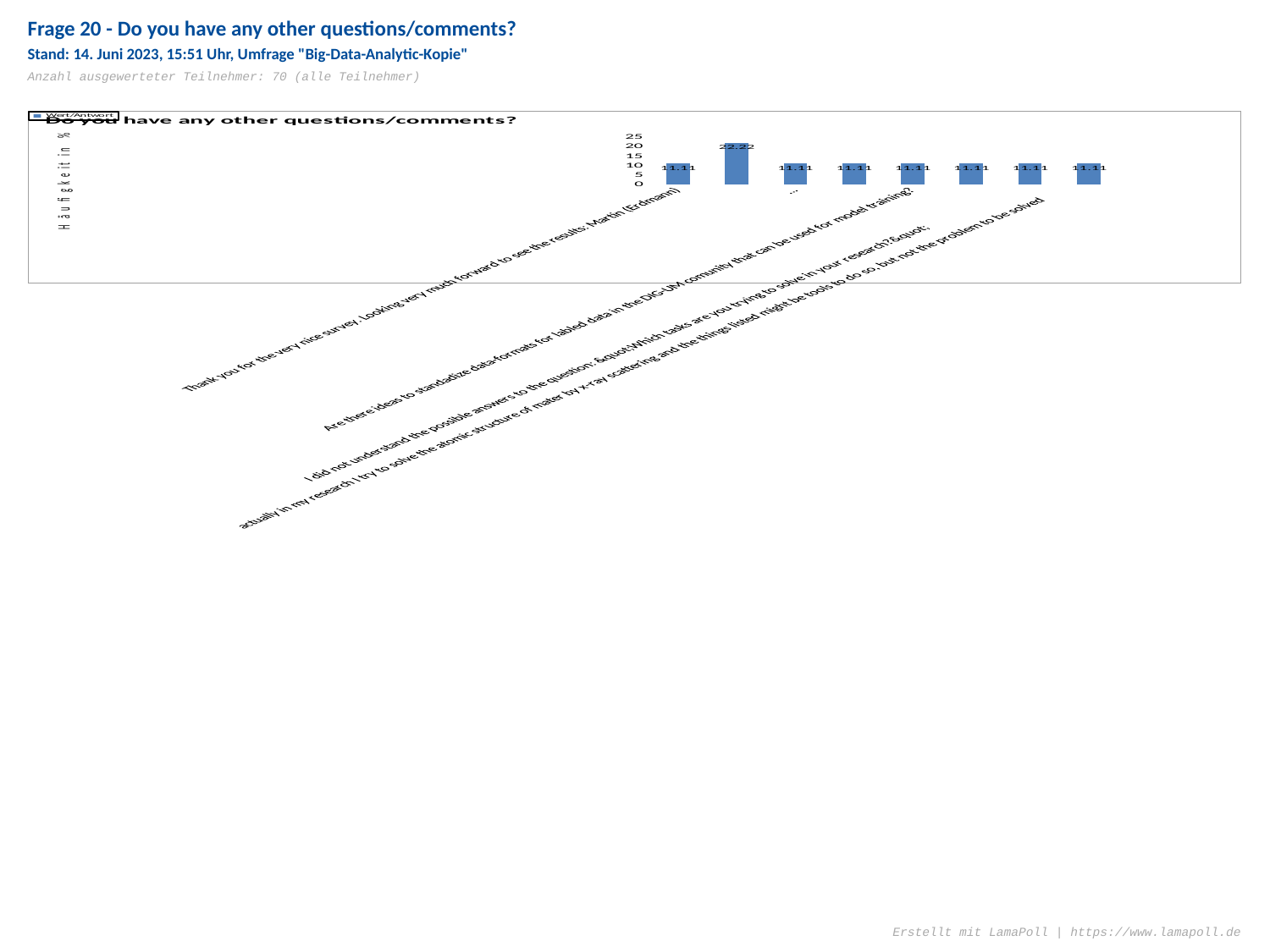

Frage 20 - Do you have any other questions/comments?
Stand: 14. Juni 2023, 15:51 Uhr, Umfrage "Big-Data-Analytic-Kopie"
Anzahl ausgewerteter Teilnehmer: 70 (alle Teilnehmer)

### Chart: Do you have any other questions/comments?

| Category |  |
|---|---|
| Thank you for the very nice survey. Looking very much forward to see the results: Martin (Erdmann) | 11.11 |
| No | 22.22 |
| ... | 11.11 |
| The understanding of information theory needs to be improved. People know how to fit neural network models to data often without having a clear understanding of the underlying probabilistic logic. | 11.11 |
| Are there ideas to standadize data-formats for labled data in the DIG-UM comunity that can be used for model training? | 11.11 |
| Many thanks for all your efforts! | 11.11 |
| I did not understand the possible answers to the question: &quot;Which tasks are you trying to solve in your research?&quot;

actually in my research I try to solve the atomic structure of mater by x-ray scattering and the things listed might be tools to do so, but not the problem to be solved | 11.11 |
| AI is effectively an interpolation mechanism. How it performs and whether it can be used outside of the training data set (extrapolation) is unknown but very important when one is doing new science rather than repeating old techniques. | 11.11 |Erstellt mit LamaPoll | https://www.lamapoll.de